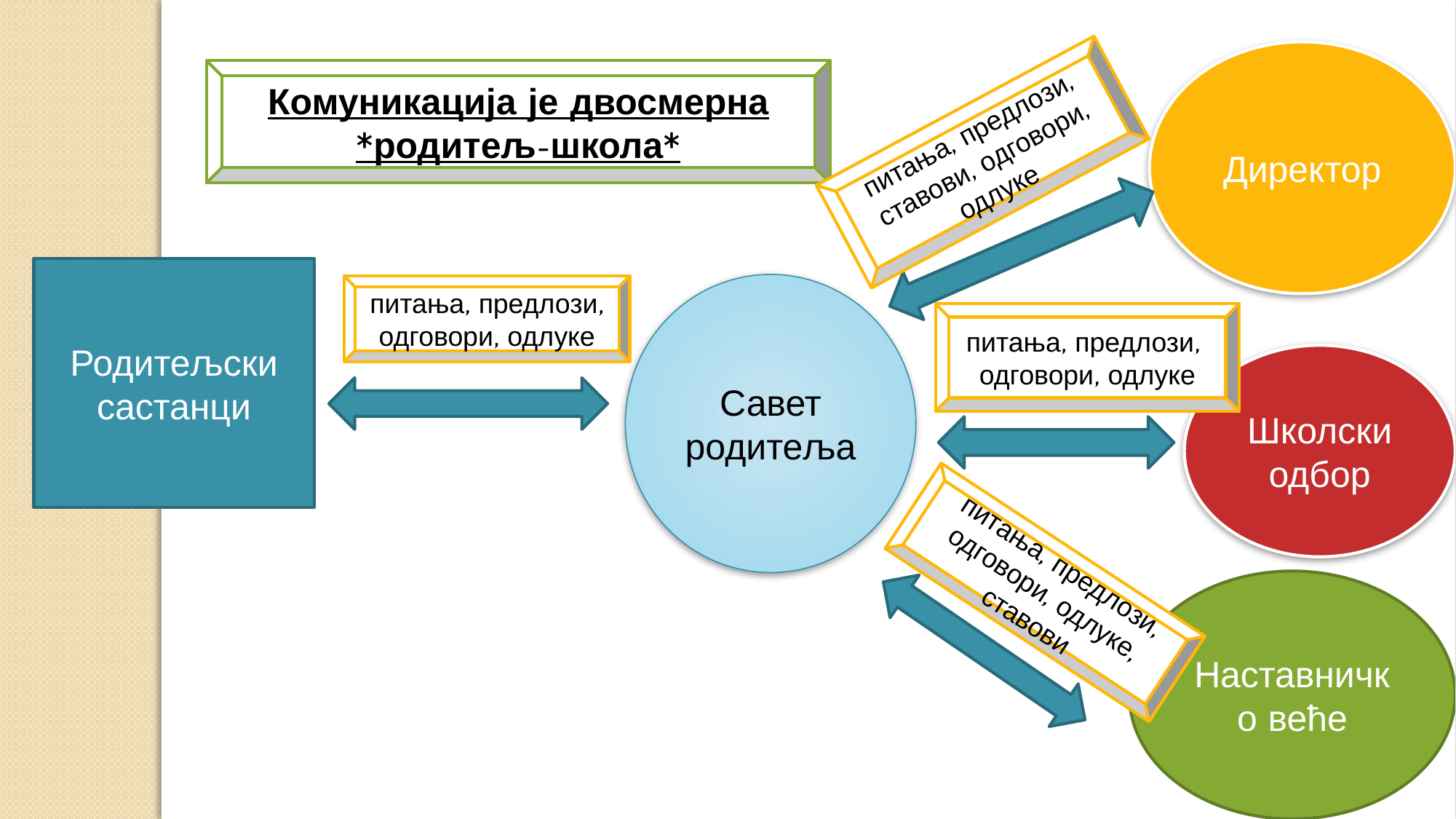

Директор
Комуникација је двосмерна
*родитељ-школа*
питања, предлози, ставови, одговори, одлуке

Родитељски састанци
Савет родитеља
питања, предлози, одговори, одлуке
питања, предлози,  одговори, одлуке
Школски одбор

питања, предлози, одговори, одлуке, ставови
Наставничко веће